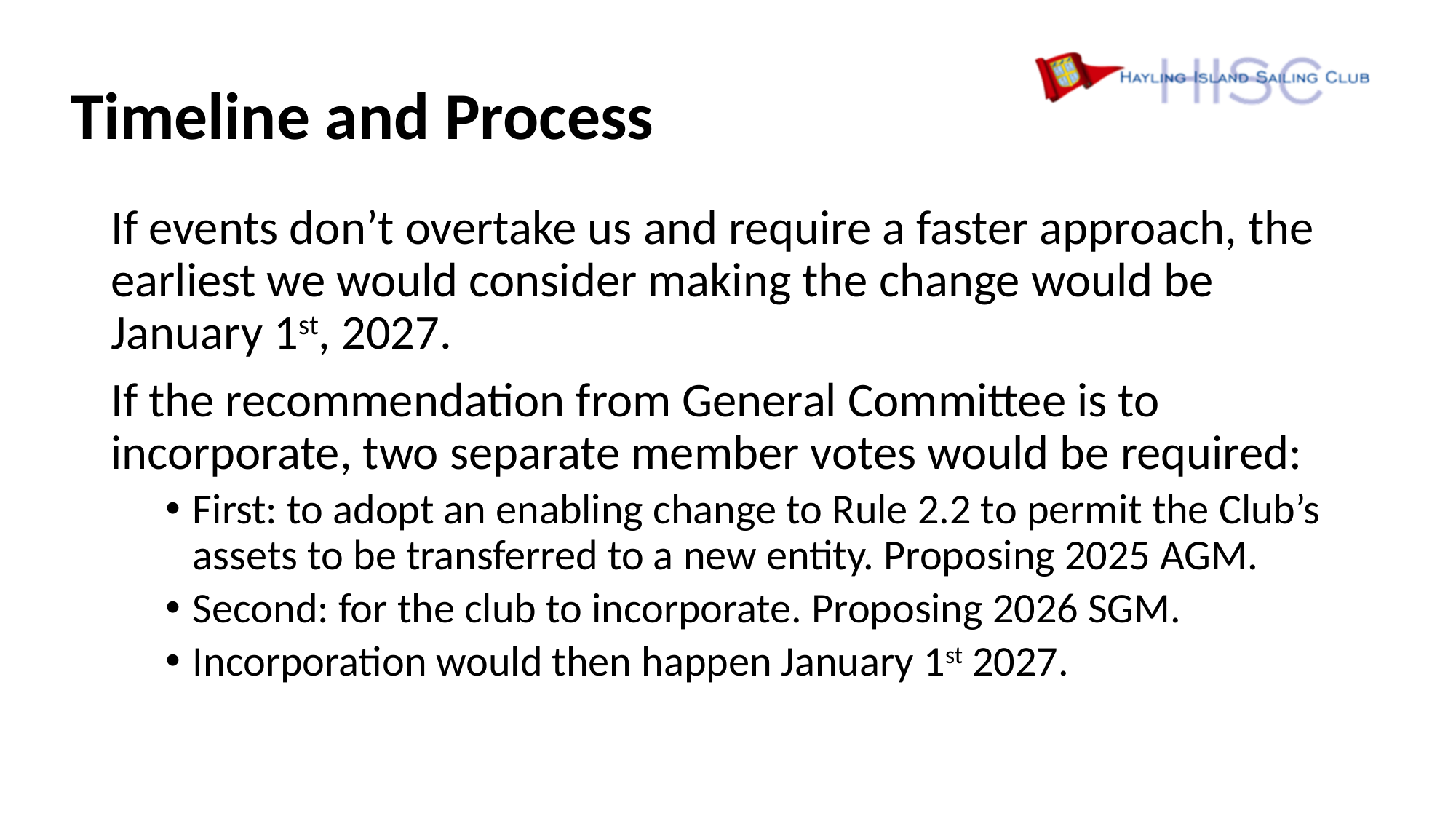

# Timeline and Process
If events don’t overtake us and require a faster approach, the earliest we would consider making the change would be January 1st, 2027.
If the recommendation from General Committee is to incorporate, two separate member votes would be required:
First: to adopt an enabling change to Rule 2.2 to permit the Club’s assets to be transferred to a new entity. Proposing 2025 AGM.
Second: for the club to incorporate. Proposing 2026 SGM.
Incorporation would then happen January 1st 2027.